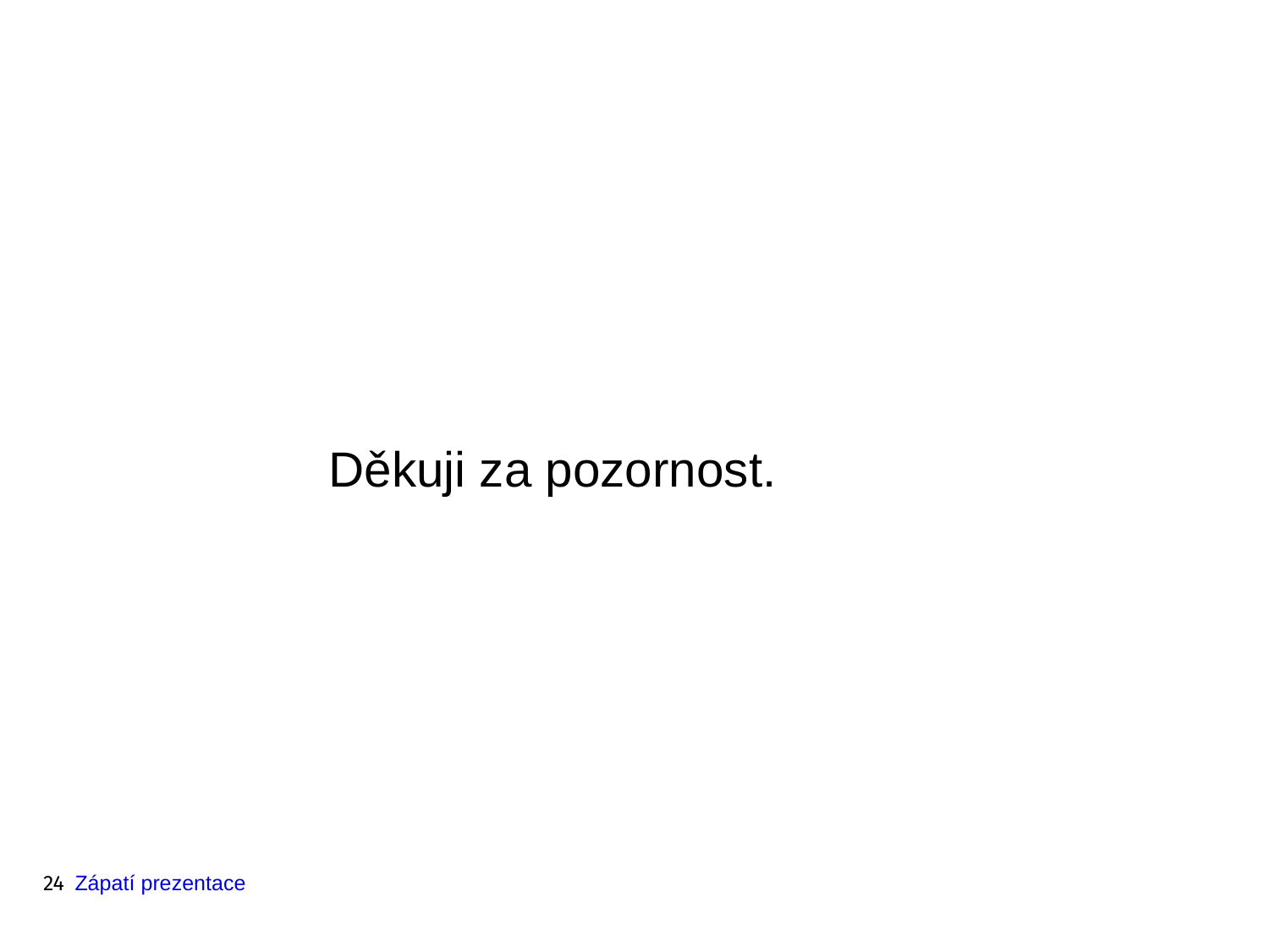

#

		Děkuji za pozornost.
24
Zápatí prezentace